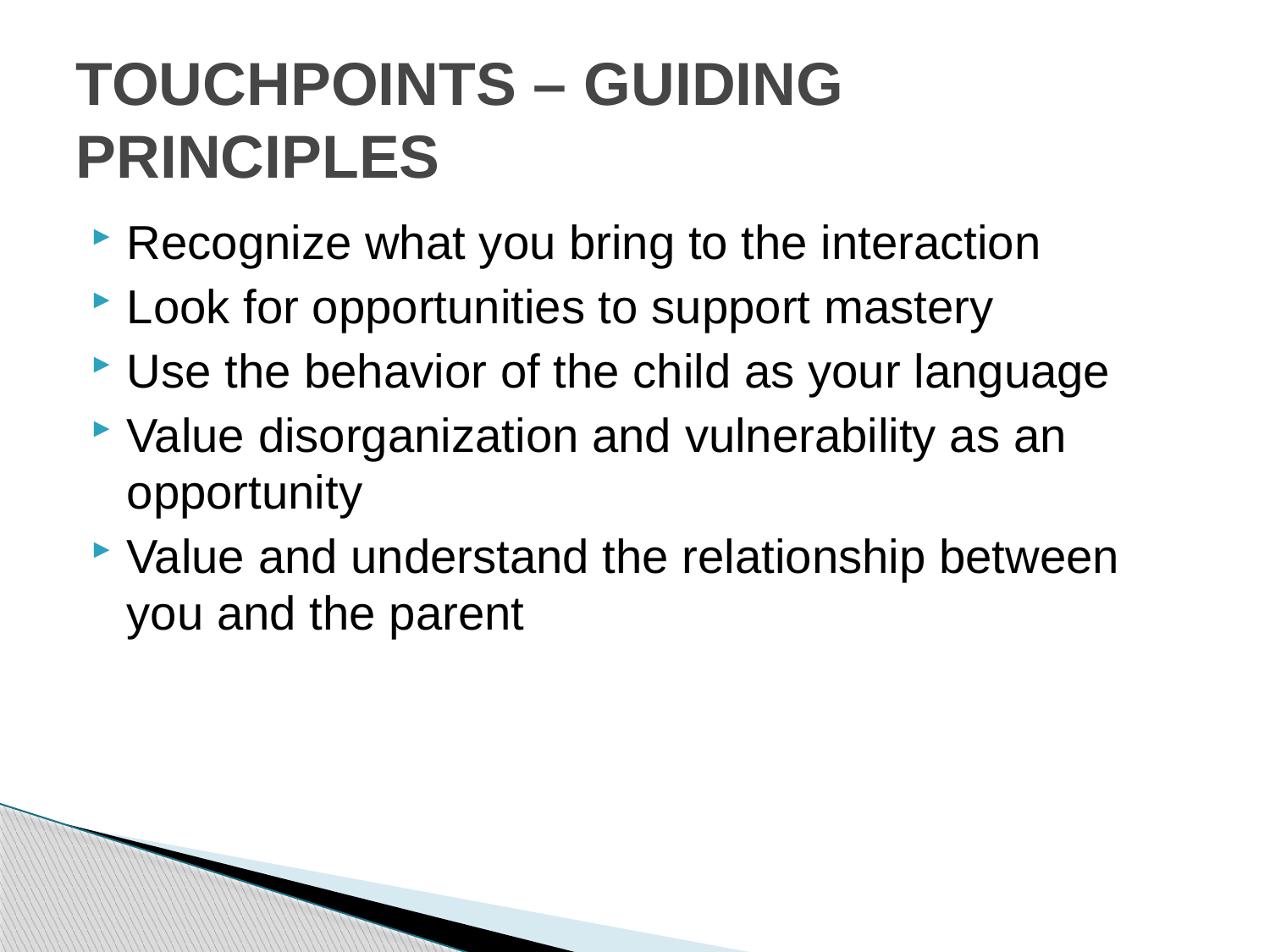

# TOUCHPOINTS – GUIDING PRINCIPLES
Recognize what you bring to the interaction
Look for opportunities to support mastery
Use the behavior of the child as your language
Value disorganization and vulnerability as an opportunity
Value and understand the relationship between you and the parent